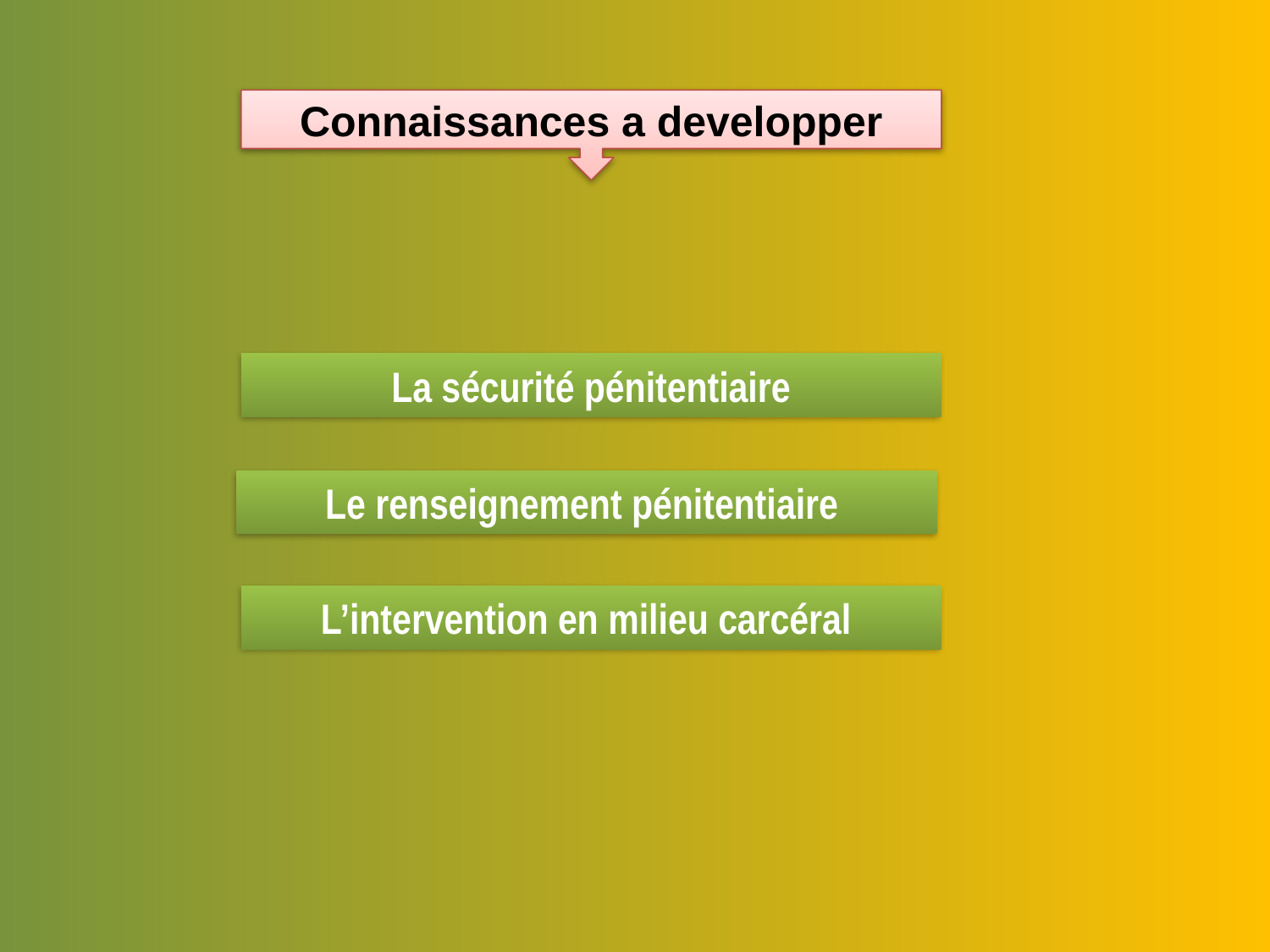

Connaissances a developper
La sécurité pénitentiaire
Le renseignement pénitentiaire
L’intervention en milieu carcéral